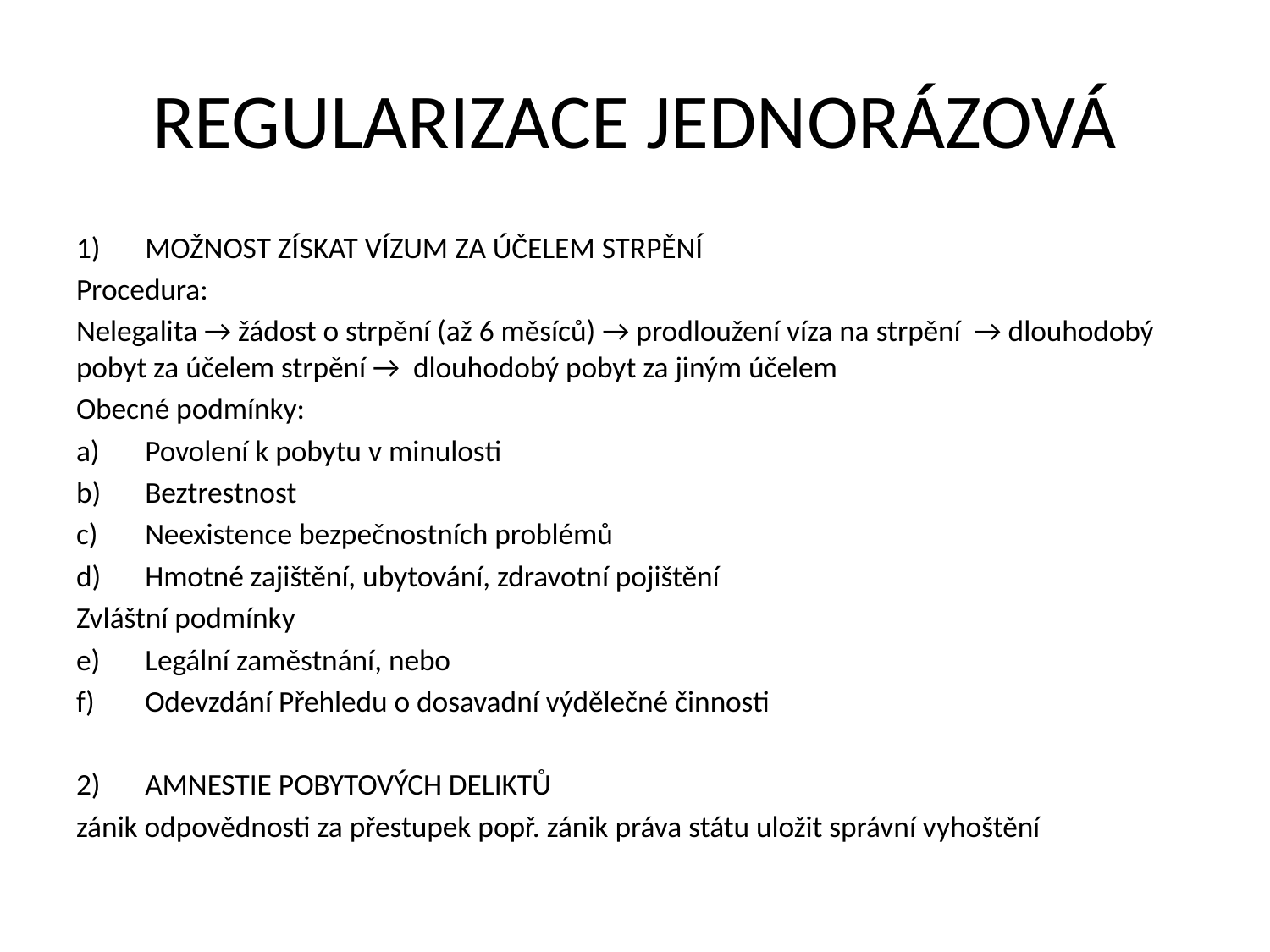

# REGULARIZACE JEDNORÁZOVÁ
MOŽNOST ZÍSKAT VÍZUM ZA ÚČELEM STRPĚNÍ
Procedura:
Nelegalita → žádost o strpění (až 6 měsíců) → prodloužení víza na strpění  → dlouhodobý pobyt za účelem strpění →  dlouhodobý pobyt za jiným účelem
Obecné podmínky:
Povolení k pobytu v minulosti
Beztrestnost
Neexistence bezpečnostních problémů
Hmotné zajištění, ubytování, zdravotní pojištění
Zvláštní podmínky
Legální zaměstnání, nebo
Odevzdání Přehledu o dosavadní výdělečné činnosti

AMNESTIE POBYTOVÝCH DELIKTŮ
zánik odpovědnosti za přestupek popř. zánik práva státu uložit správní vyhoštění